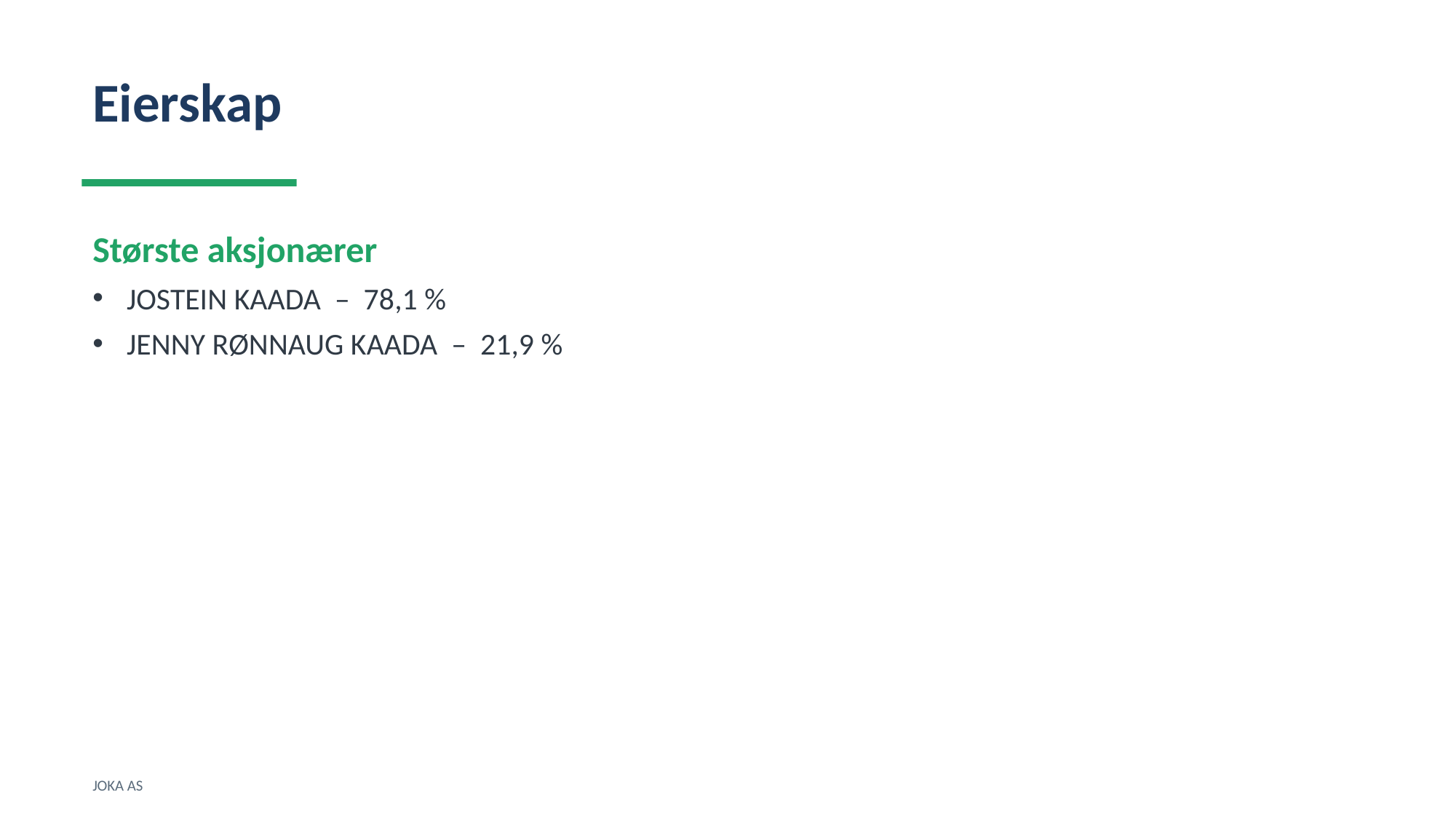

Eierskap

Største aksjonærer
JOSTEIN KAADA  –  78,1 %
JENNY RØNNAUG KAADA  –  21,9 %
JOKA AS